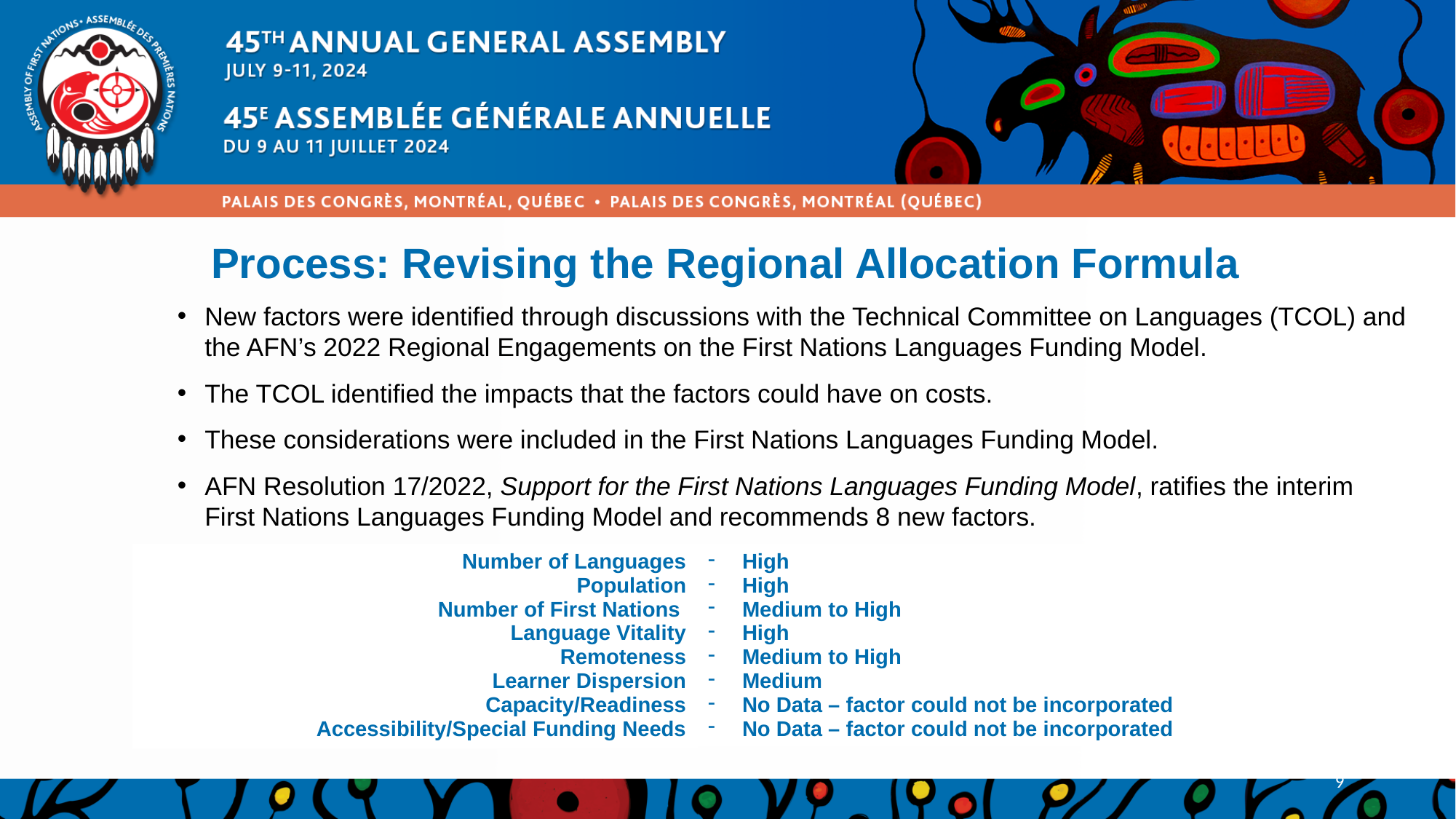

# Process: Revising the Regional Allocation Formula
New factors were identified through discussions with the Technical Committee on Languages (TCOL) and the AFN’s 2022 Regional Engagements on the First Nations Languages Funding Model.
The TCOL identified the impacts that the factors could have on costs.
These considerations were included in the First Nations Languages Funding Model.
AFN Resolution 17/2022, Support for the First Nations Languages Funding Model, ratifies the interim First Nations Languages Funding Model and recommends 8 new factors.

| Number of Languages Population Number of First Nations Language Vitality Remoteness Learner Dispersion Capacity/Readiness Accessibility/Special Funding Needs | High High Medium to High High Medium to High Medium No Data – factor could not be incorporated No Data – factor could not be incorporated |
| --- | --- |
9